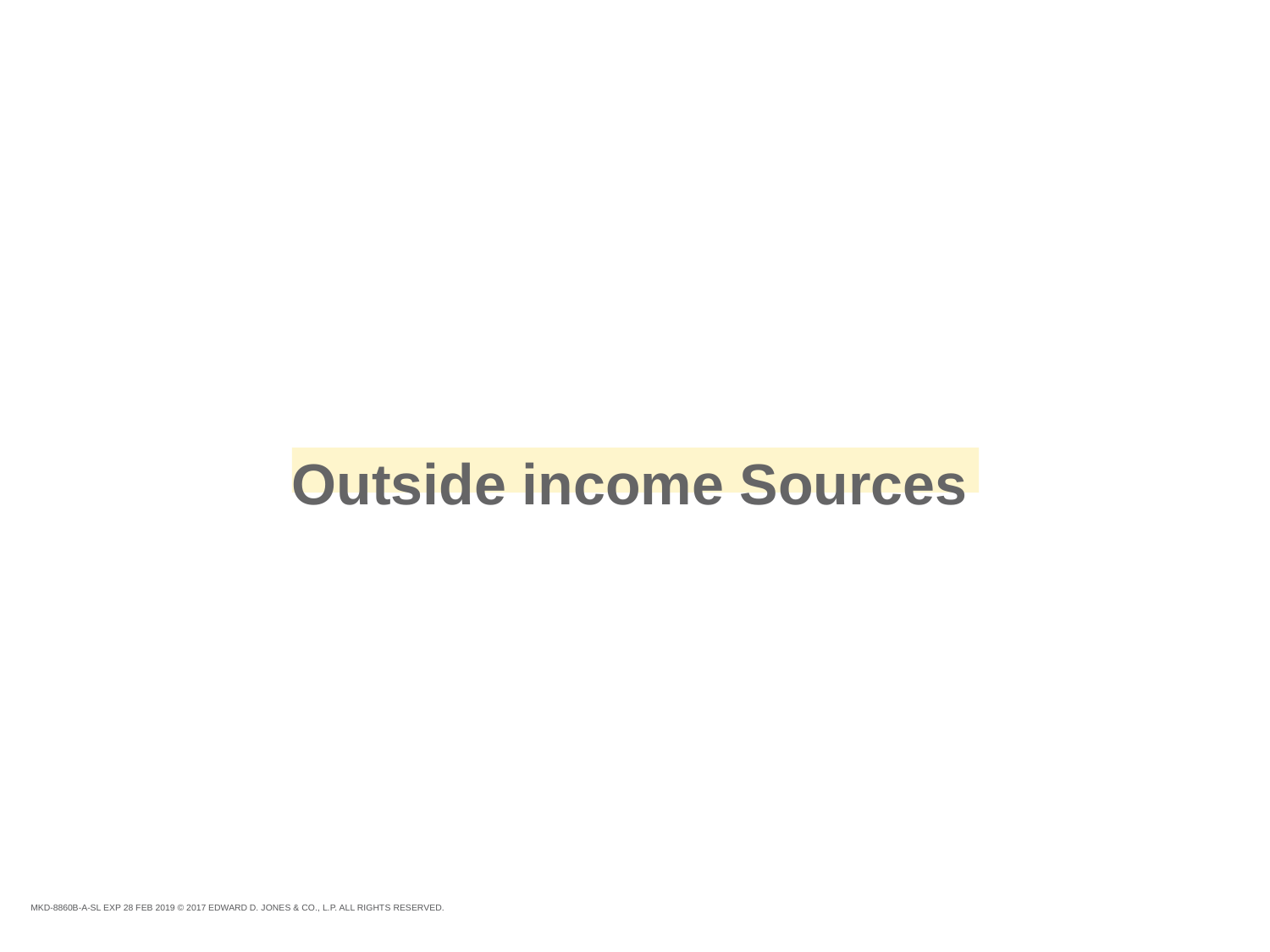

Outside income Sources
MKD-8860B-A-SL EXP 28 FEB 2019 © 2017 EDWARD D. JONES & CO., L.P. ALL RIGHTS RESERVED.